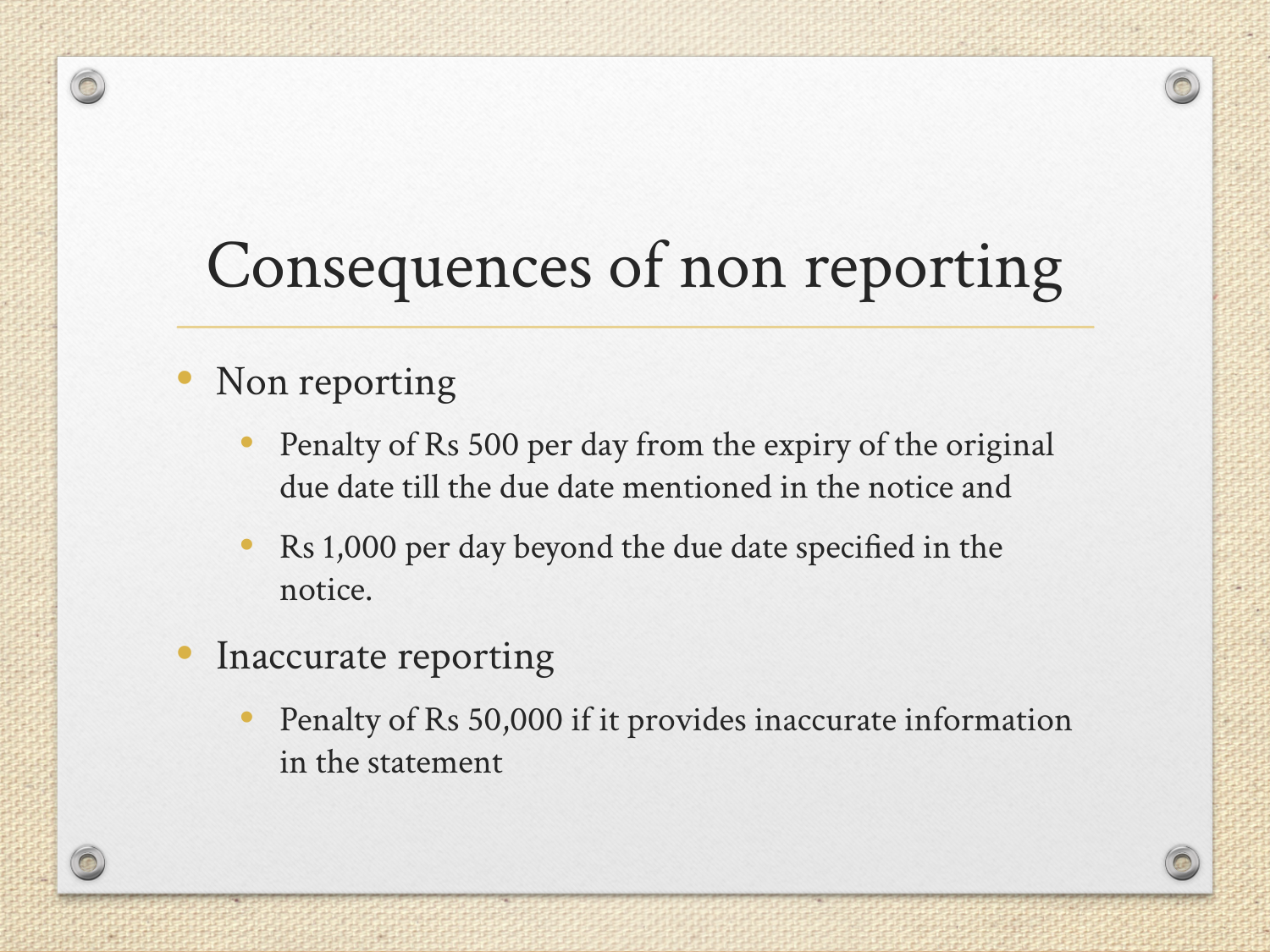

# Consequences of non reporting
Non reporting
Penalty of Rs 500 per day from the expiry of the original due date till the due date mentioned in the notice and
Rs 1,000 per day beyond the due date specified in the notice.
Inaccurate reporting
Penalty of Rs 50,000 if it provides inaccurate information in the statement